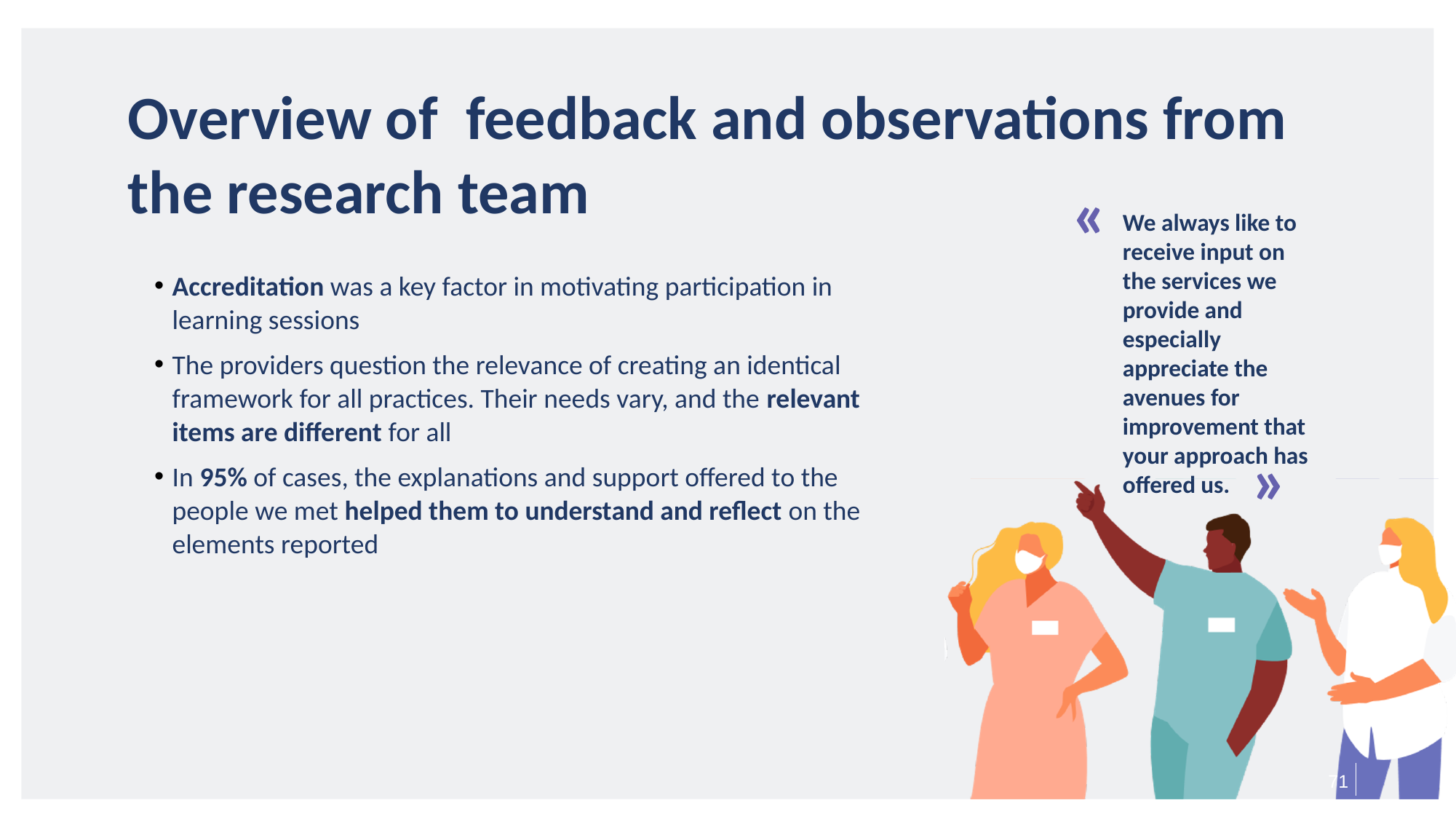

#
Overview of  feedback and observations from the research team
«
We always like to receive input on the services we provide and especially appreciate the avenues for improvement that your approach has offered us.

Accreditation was a key factor in motivating participation in learning sessions
The providers question the relevance of creating an identical framework for all practices. Their needs vary, and the relevant items are different for all
In 95% of cases, the explanations and support offered to the people we met helped them to understand and reflect on the elements reported

«

71